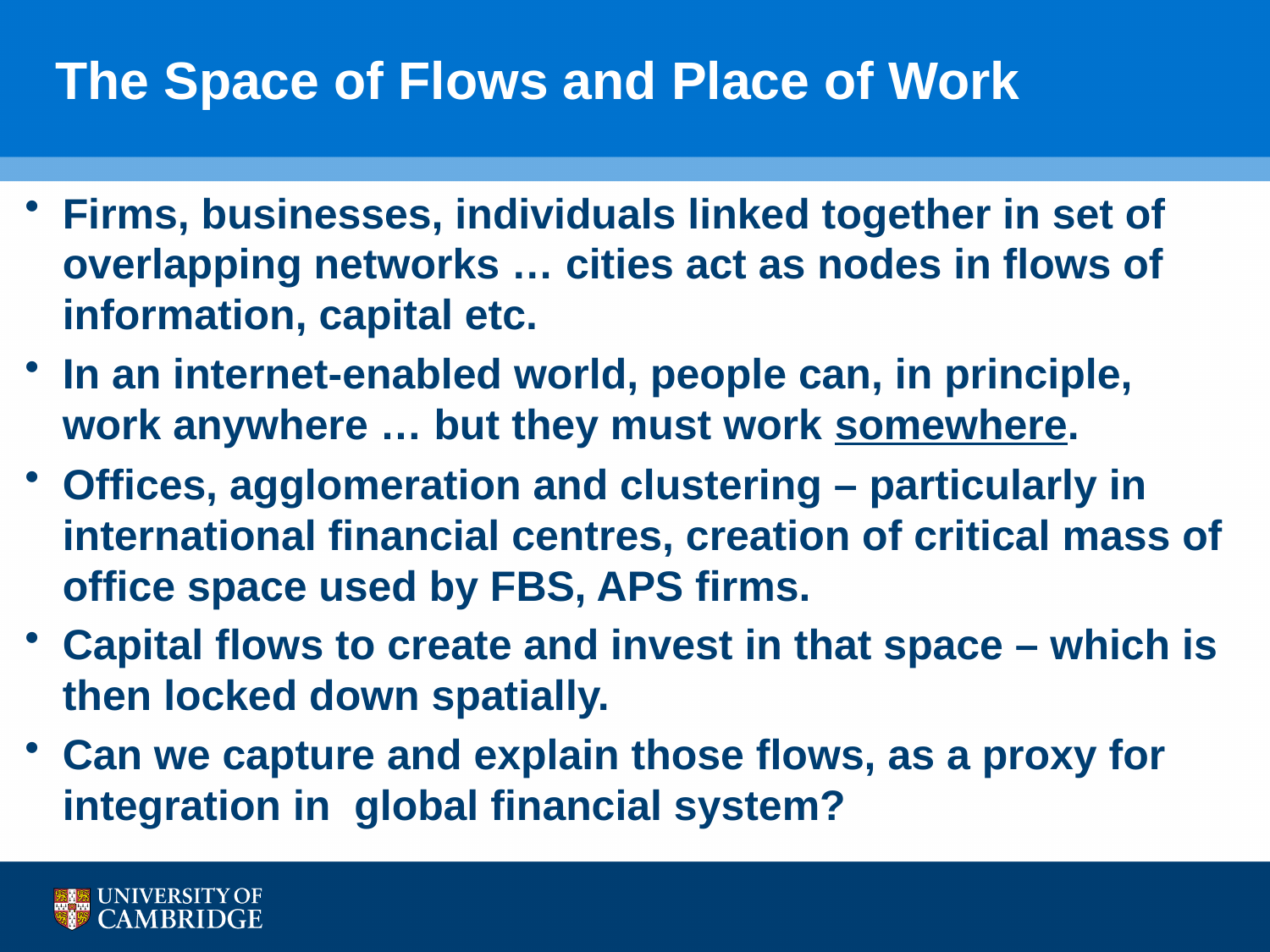

# The Space of Flows and Place of Work
Firms, businesses, individuals linked together in set of overlapping networks … cities act as nodes in flows of information, capital etc.
In an internet-enabled world, people can, in principle, work anywhere … but they must work somewhere.
Offices, agglomeration and clustering – particularly in international financial centres, creation of critical mass of office space used by FBS, APS firms.
Capital flows to create and invest in that space – which is then locked down spatially.
Can we capture and explain those flows, as a proxy for integration in  global financial system?